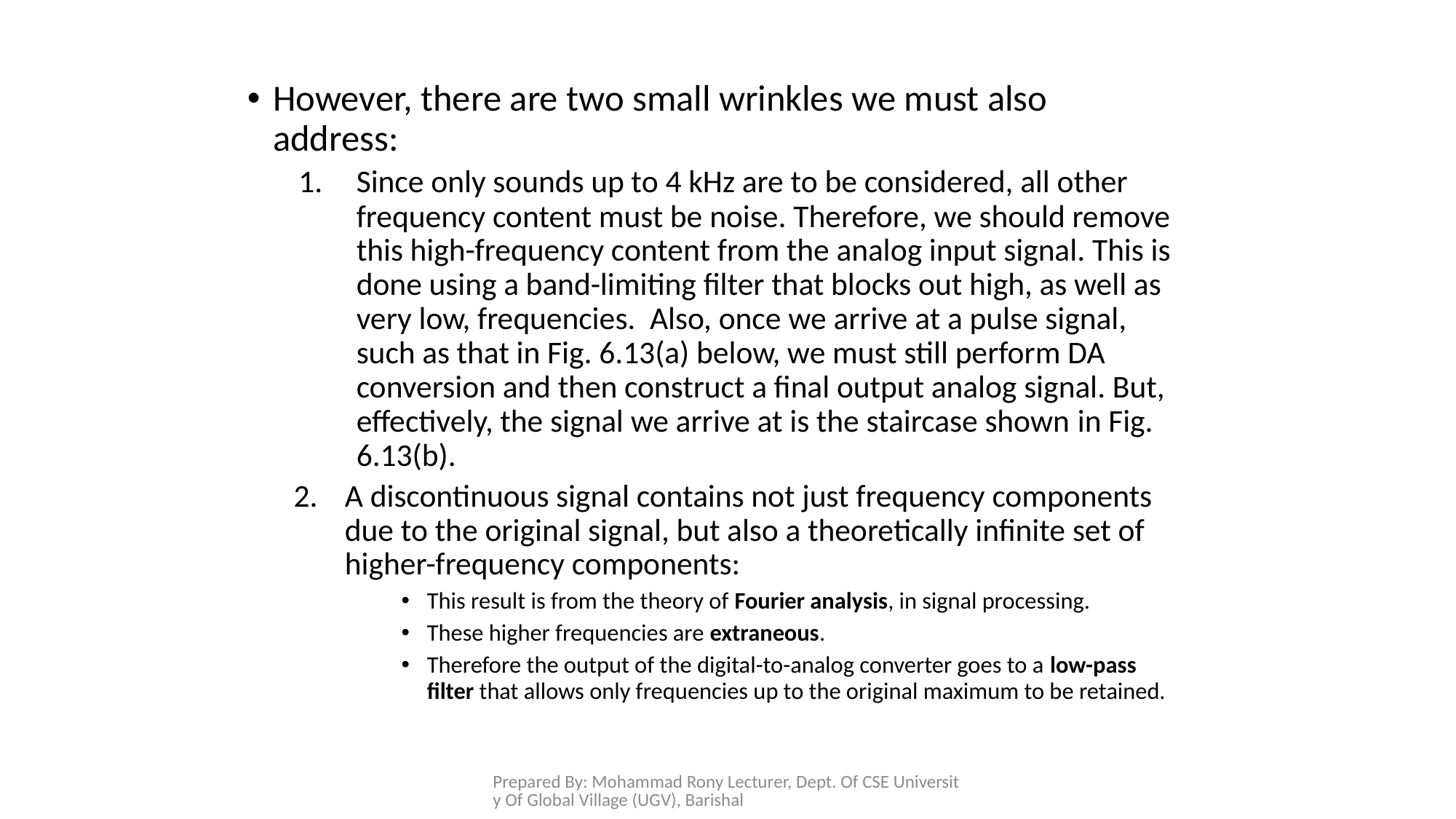

However, there are two small wrinkles we must also address:
Since only sounds up to 4 kHz are to be considered, all other frequency content must be noise. Therefore, we should remove this high-frequency content from the analog input signal. This is done using a band-limiting filter that blocks out high, as well as very low, frequencies.  Also, once we arrive at a pulse signal, such as that in Fig. 6.13(a) below, we must still perform DA conversion and then construct a final output analog signal. But, effectively, the signal we arrive at is the staircase shown in Fig. 6.13(b).
A discontinuous signal contains not just frequency components due to the original signal, but also a theoretically infinite set of higher-frequency components:
This result is from the theory of Fourier analysis, in signal processing.
These higher frequencies are extraneous.
Therefore the output of the digital-to-analog converter goes to a low-pass filter that allows only frequencies up to the original maximum to be retained.
Prepared By: Mohammad Rony Lecturer, Dept. Of CSE University Of Global Village (UGV), Barishal